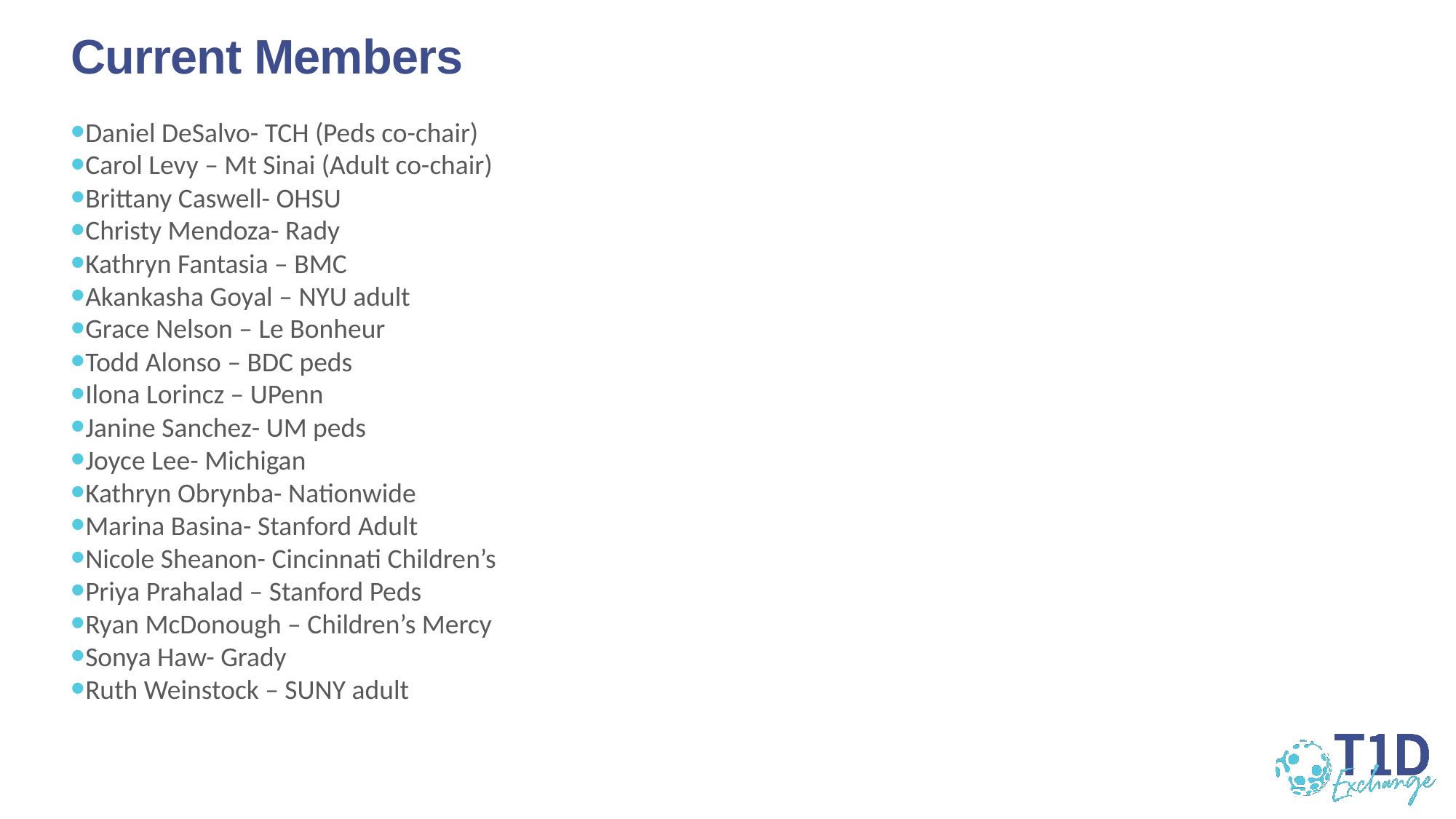

# Current Members
Daniel DeSalvo- TCH (Peds co-chair)
Carol Levy – Mt Sinai (Adult co-chair)
Brittany Caswell- OHSU
Christy Mendoza- Rady
Kathryn Fantasia – BMC
Akankasha Goyal – NYU adult
Grace Nelson – Le Bonheur
Todd Alonso – BDC peds
Ilona Lorincz – UPenn
Janine Sanchez- UM peds
Joyce Lee- Michigan
Kathryn Obrynba- Nationwide
Marina Basina- Stanford Adult
Nicole Sheanon- Cincinnati Children’s
Priya Prahalad – Stanford Peds
Ryan McDonough – Children’s Mercy
Sonya Haw- Grady
Ruth Weinstock – SUNY adult